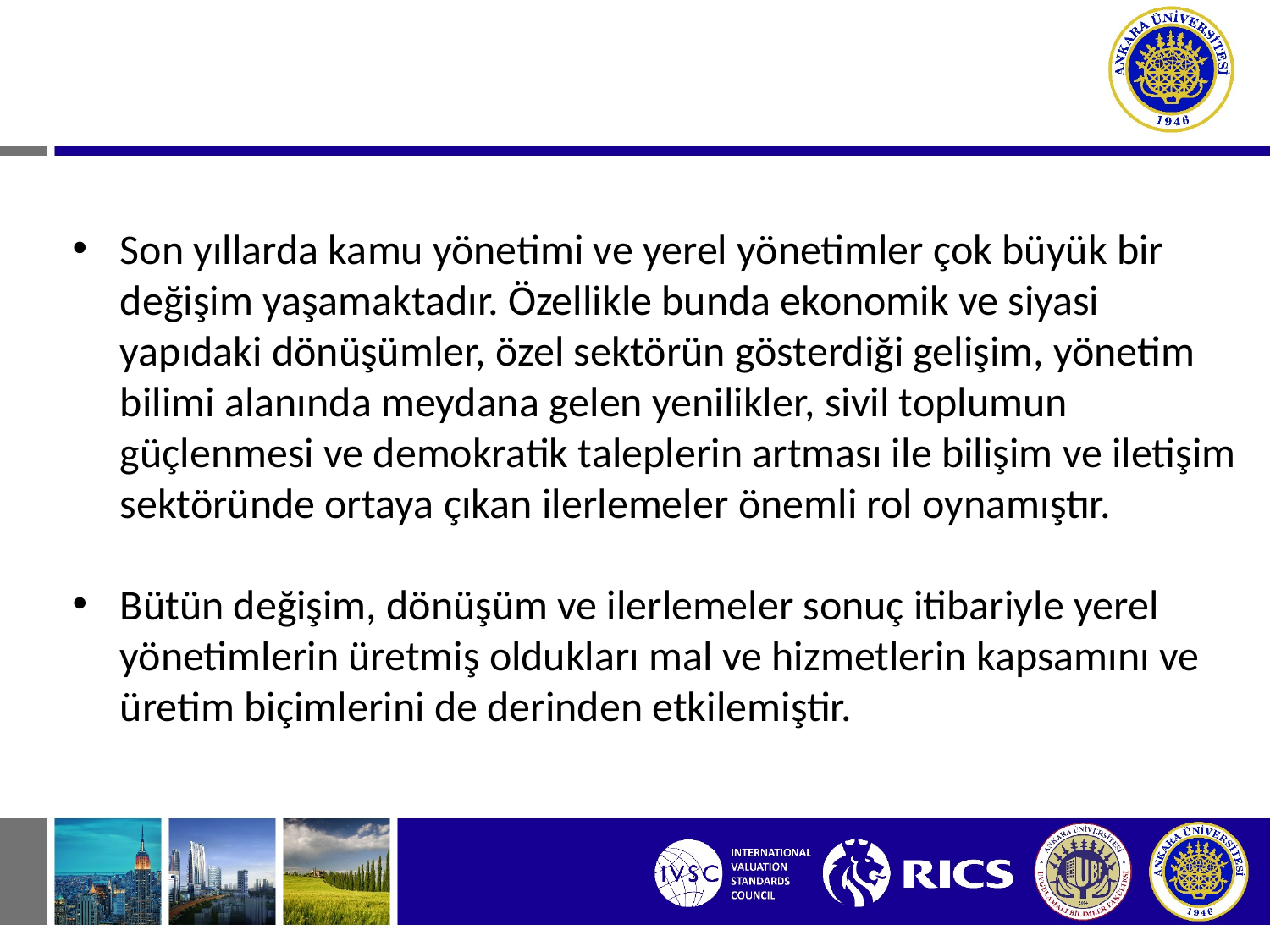

Son yıllarda kamu yönetimi ve yerel yönetimler çok büyük bir değişim yaşamaktadır. Özellikle bunda ekonomik ve siyasi yapıdaki dönüşümler, özel sektörün gösterdiği gelişim, yönetim bilimi alanında meydana gelen yenilikler, sivil toplumun güçlenmesi ve demokratik taleplerin artması ile bilişim ve iletişim sektöründe ortaya çıkan ilerlemeler önemli rol oynamıştır.

Bütün değişim, dönüşüm ve ilerlemeler sonuç itibariyle yerel yönetimlerin üretmiş oldukları mal ve hizmetlerin kapsamını ve üretim biçimlerini de derinden etkilemiştir.